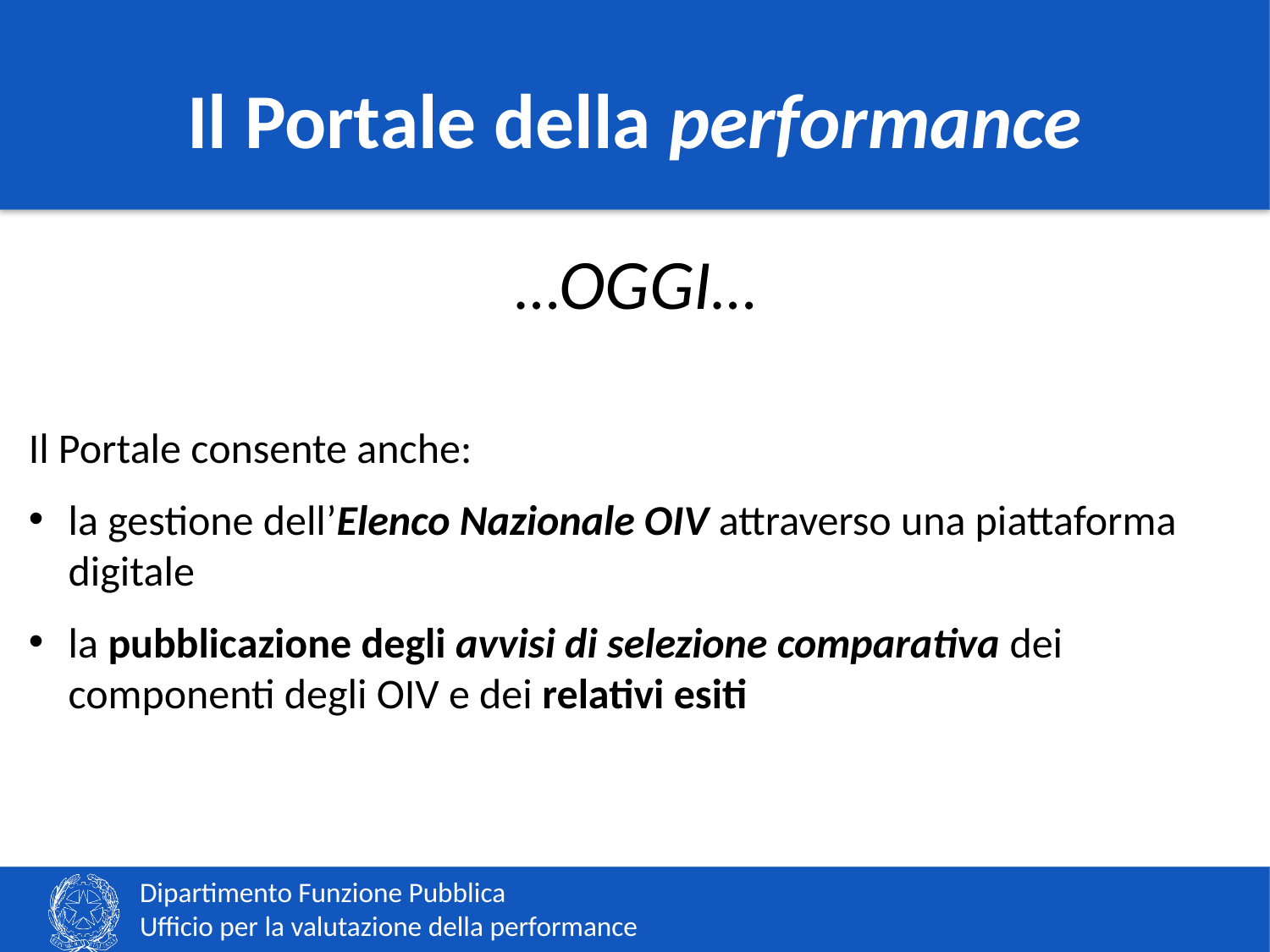

# Il Portale della performance

…OGGI…

Il Portale consente anche:
la gestione dell’Elenco Nazionale OIV attraverso una piattaforma digitale
la pubblicazione degli avvisi di selezione comparativa dei componenti degli OIV e dei relativi esiti
18